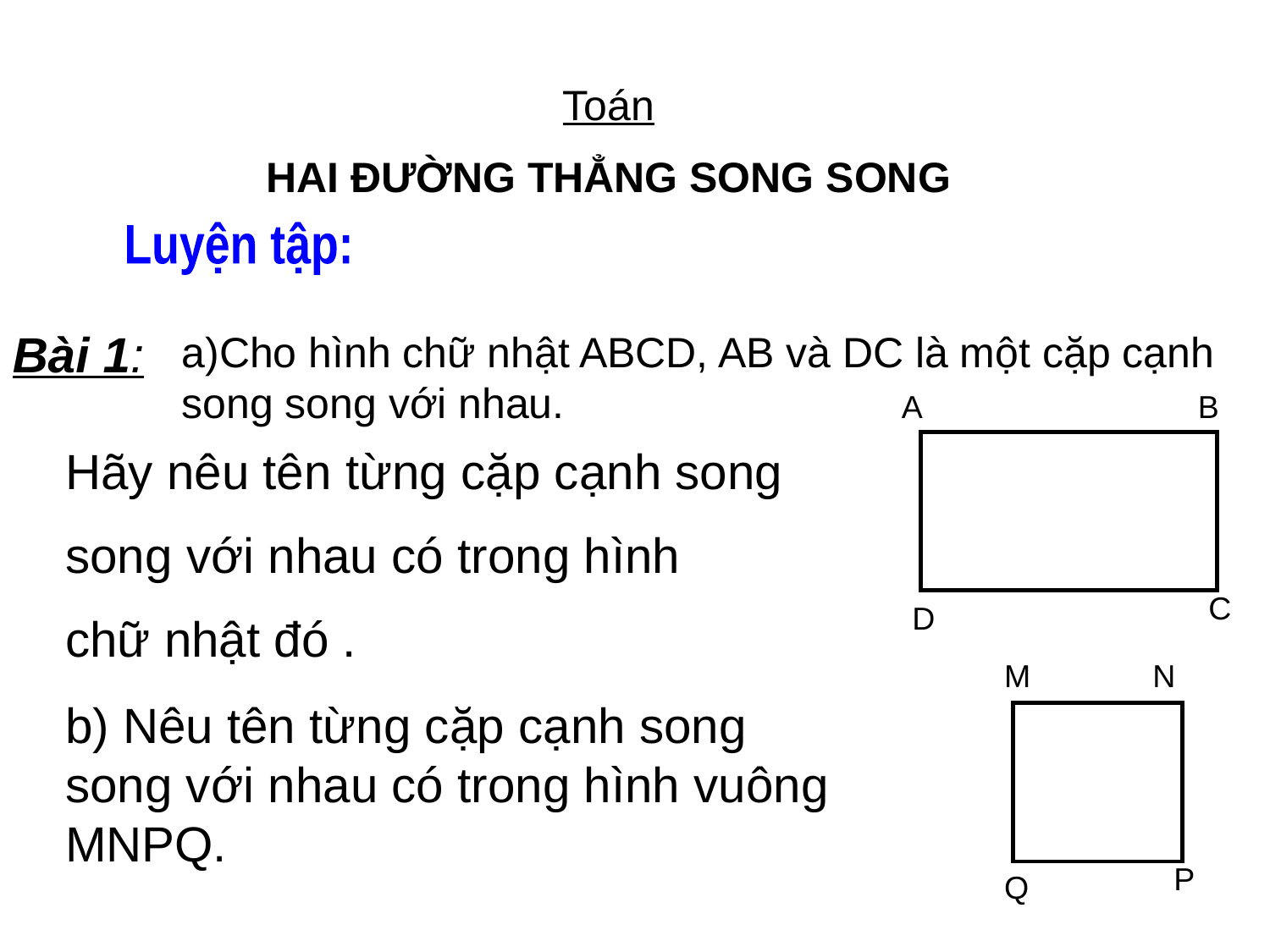

Toán
HAI ĐƯỜNG THẲNG SONG SONG
Luyện tập:
Bài 1:
a)Cho hình chữ nhật ABCD, AB và DC là một cặp cạnh song song với nhau.
A
B

C
D
Hãy nêu tên từng cặp cạnh song
song với nhau có trong hình
chữ nhật đó .
M
N

P
Q
b) Nêu tên từng cặp cạnh song song với nhau có trong hình vuông MNPQ.